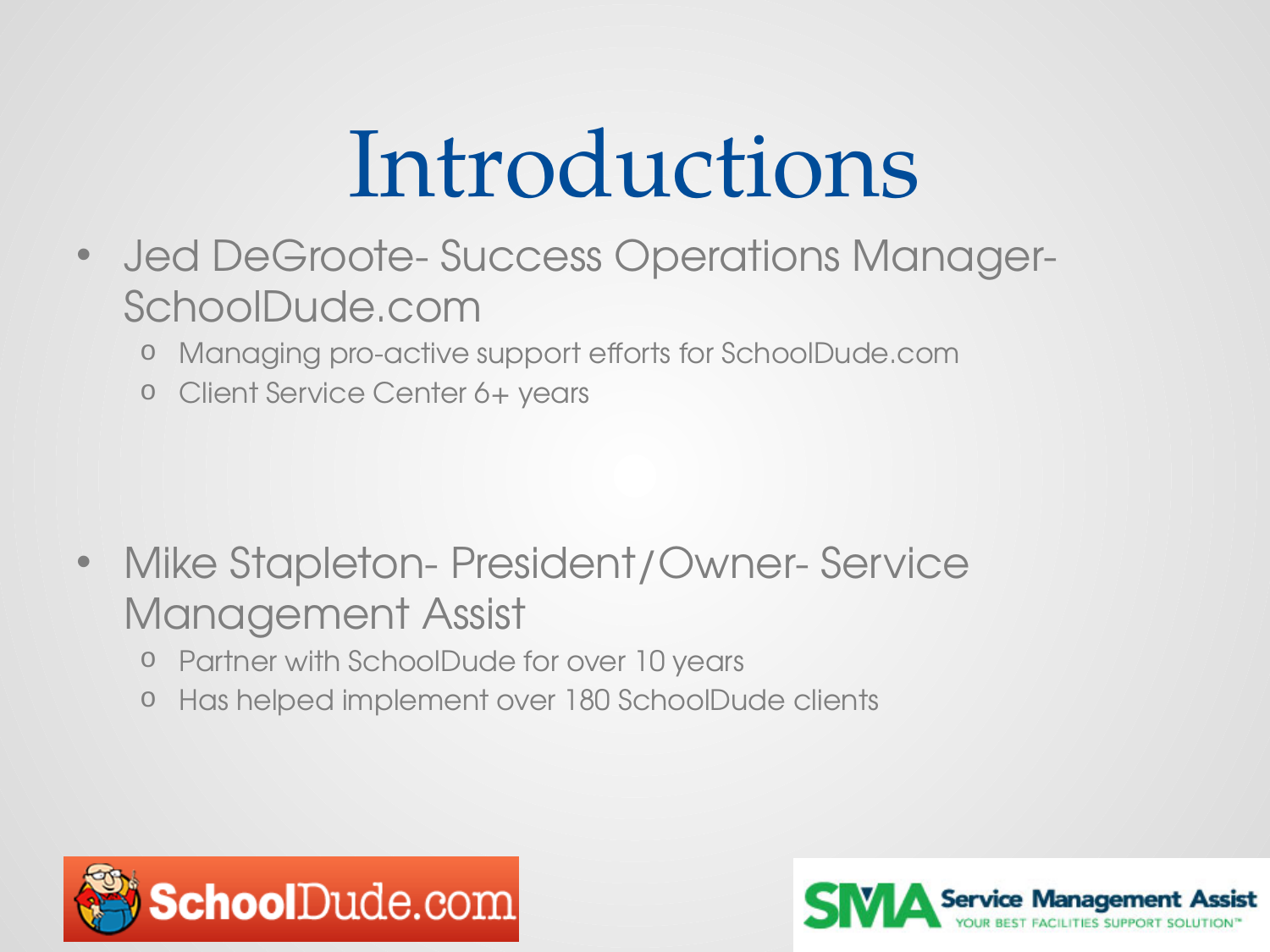

# Introductions
Jed DeGroote- Success Operations Manager- SchoolDude.com
Managing pro-active support efforts for SchoolDude.com
Client Service Center 6+ years

Mike Stapleton- President/Owner- Service Management Assist
Partner with SchoolDude for over 10 years
Has helped implement over 180 SchoolDude clients